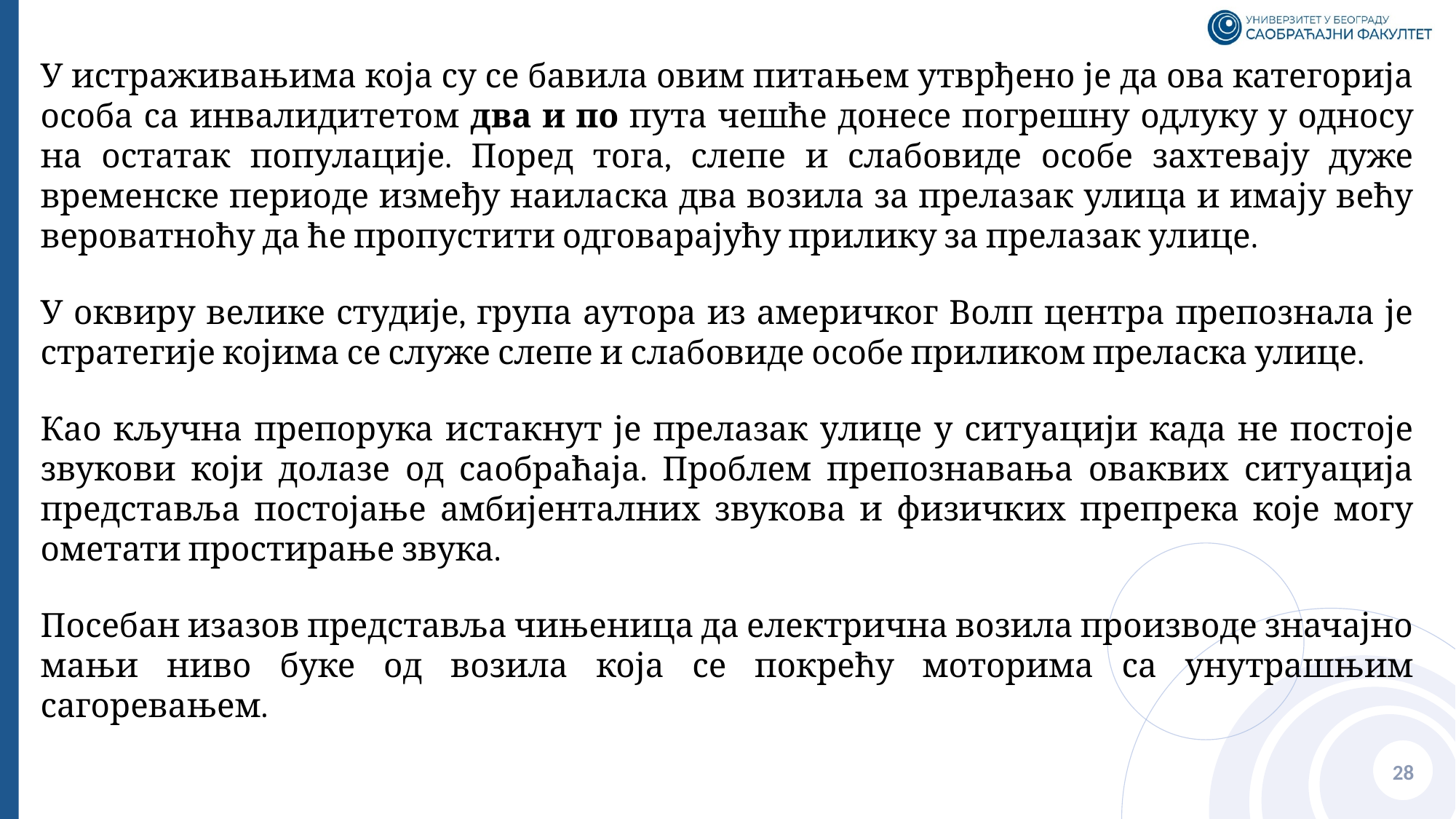

У истраживањима која су се бавила овим питањем утврђено је да ова категорија особа са инвалидитетом два и по пута чешће донесе погрешну одлуку у односу на остатак популације. Поред тога, слепе и слабовиде особе захтевају дуже временске периоде између наиласка два возила за прелазак улица и имају већу вероватноћу да ће пропустити одговарајућу прилику за прелазак улице.
У оквиру велике студије, група аутора из америчког Волп центра препознала је стратегије којима се служе слепе и слабовиде особе приликом преласка улице.
Као кључна препорука истакнут је прелазак улице у ситуацији када не постоје звукови који долазе од саобраћаја. Проблем препознавања оваквих ситуација представља постојање амбијенталних звукова и физичких препрека које могу ометати простирање звука.
Посебан изазов представља чињеница да електрична возила производе значајно мањи ниво буке од возила која се покрећу моторима са унутрашњим сагоревањем.
28